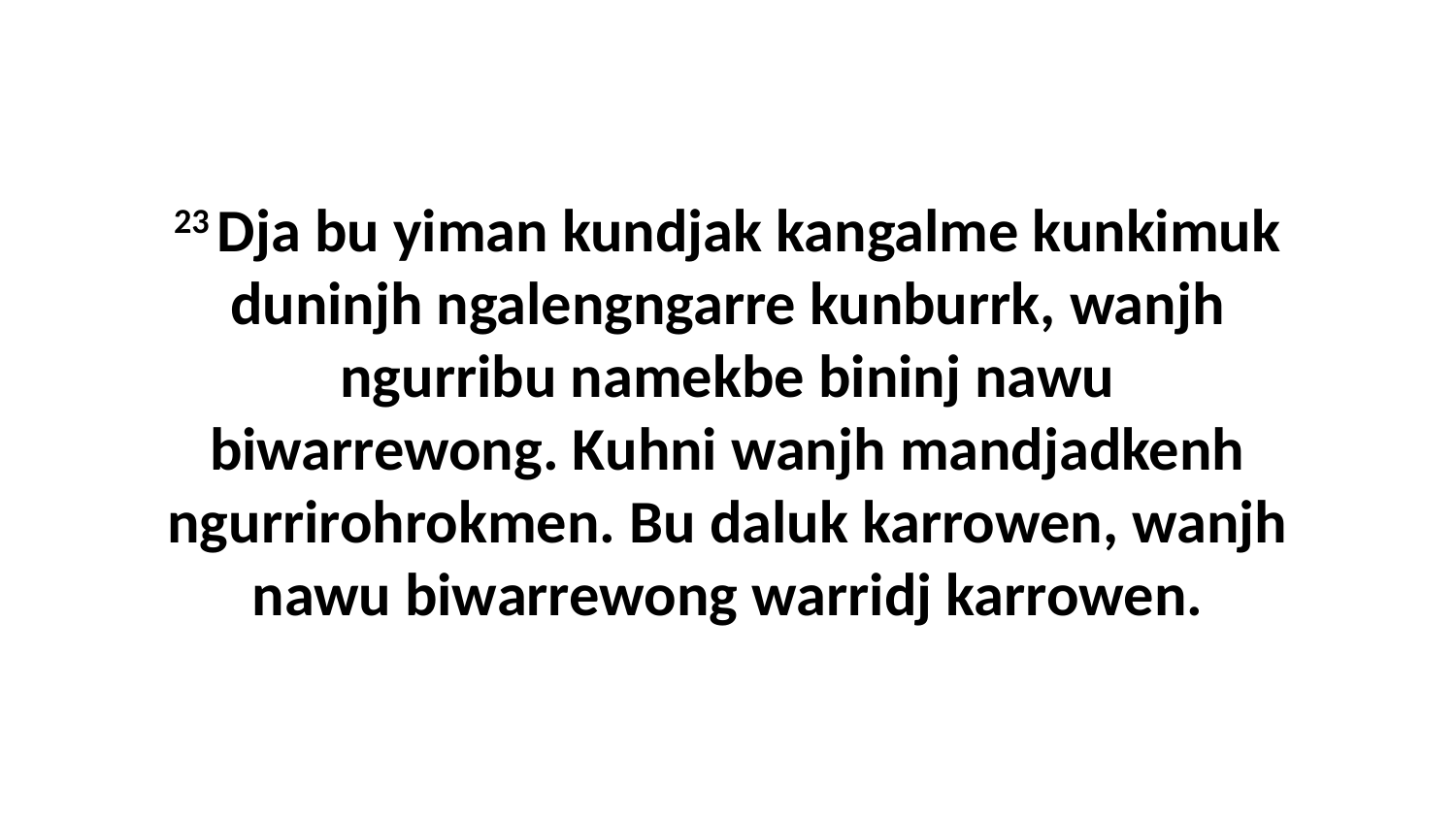

23 Dja bu yiman kundjak kangalme kunkimuk duninjh ngalengngarre kunburrk, wanjh ngurribu namekbe bininj nawu biwarrewong. Kuhni wanjh mandjadkenh ngurrirohrokmen. Bu daluk karrowen, wanjh nawu biwarrewong warridj karrowen.